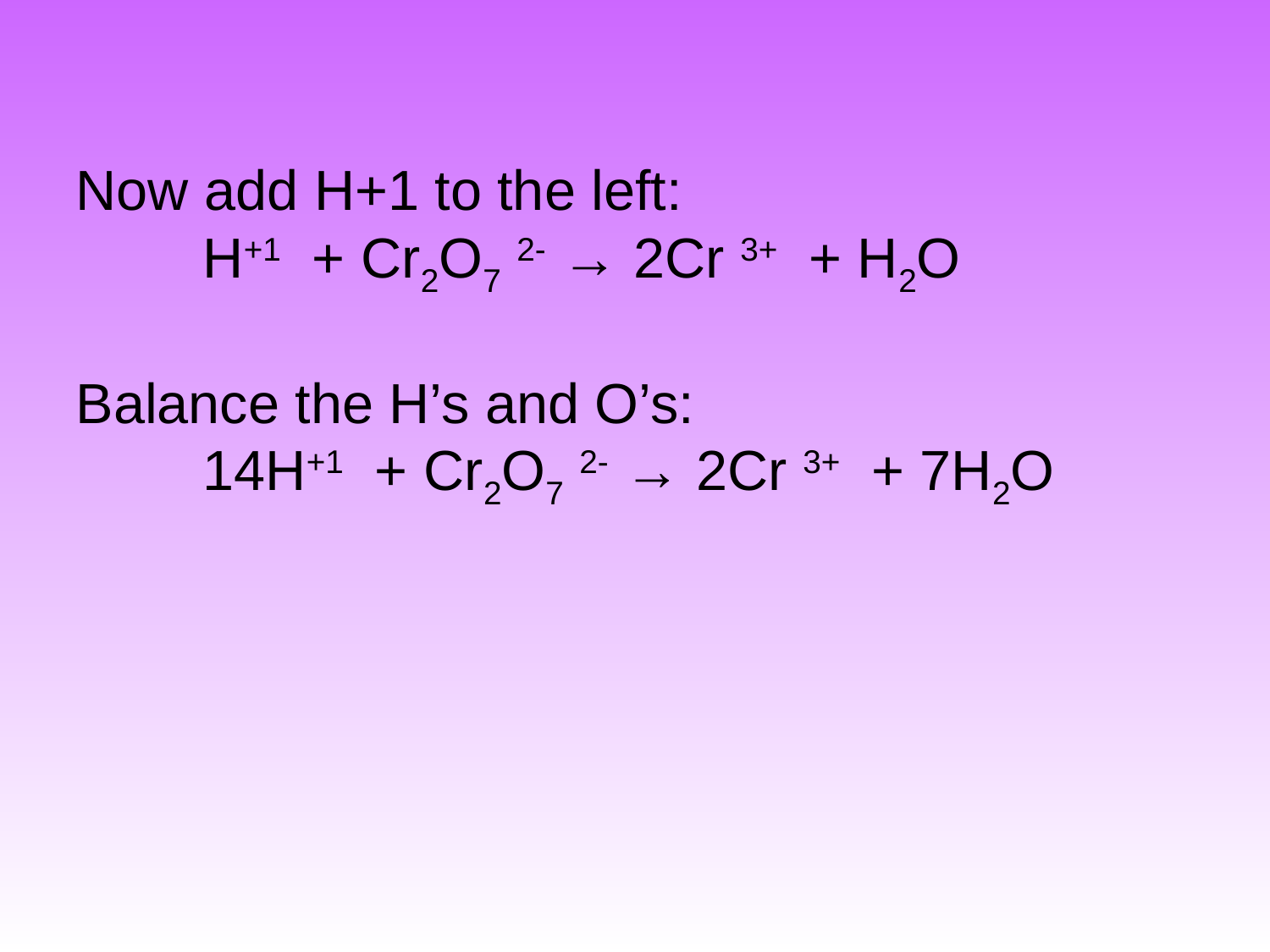

#

Now add H+1 to the left:
	H+1  + Cr2O7 2- → 2Cr 3+  + H2O

Balance the H’s and O’s:
	14H+1  + Cr2O7 2- → 2Cr 3+  + 7H2O